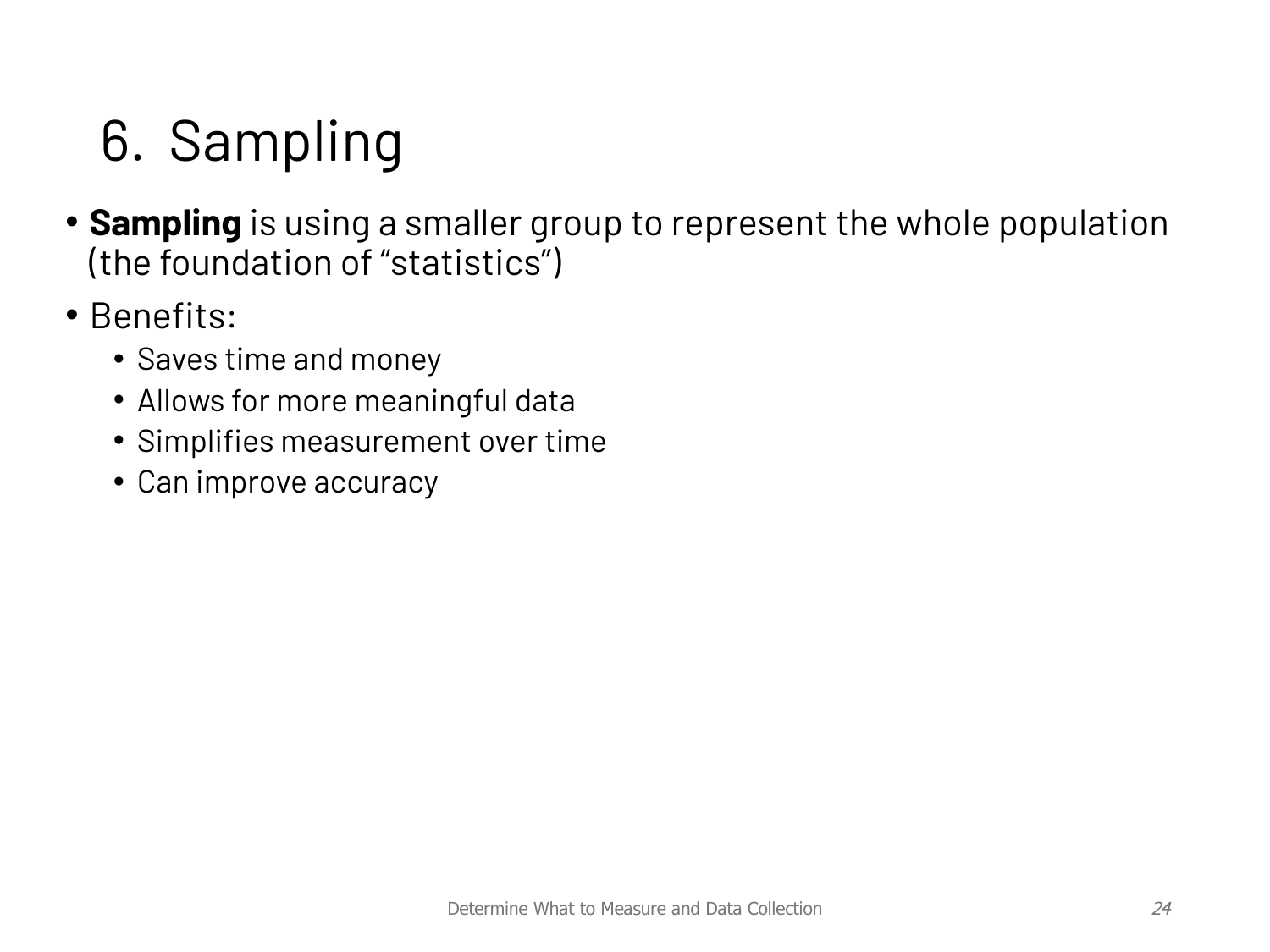

Determine What to Measure and Data Collection
# 6.  Sampling
Sampling is using a smaller group to represent the whole population (the foundation of “statistics”)
Benefits:
Saves time and money
Allows for more meaningful data
Simplifies measurement over time
Can improve accuracy
24